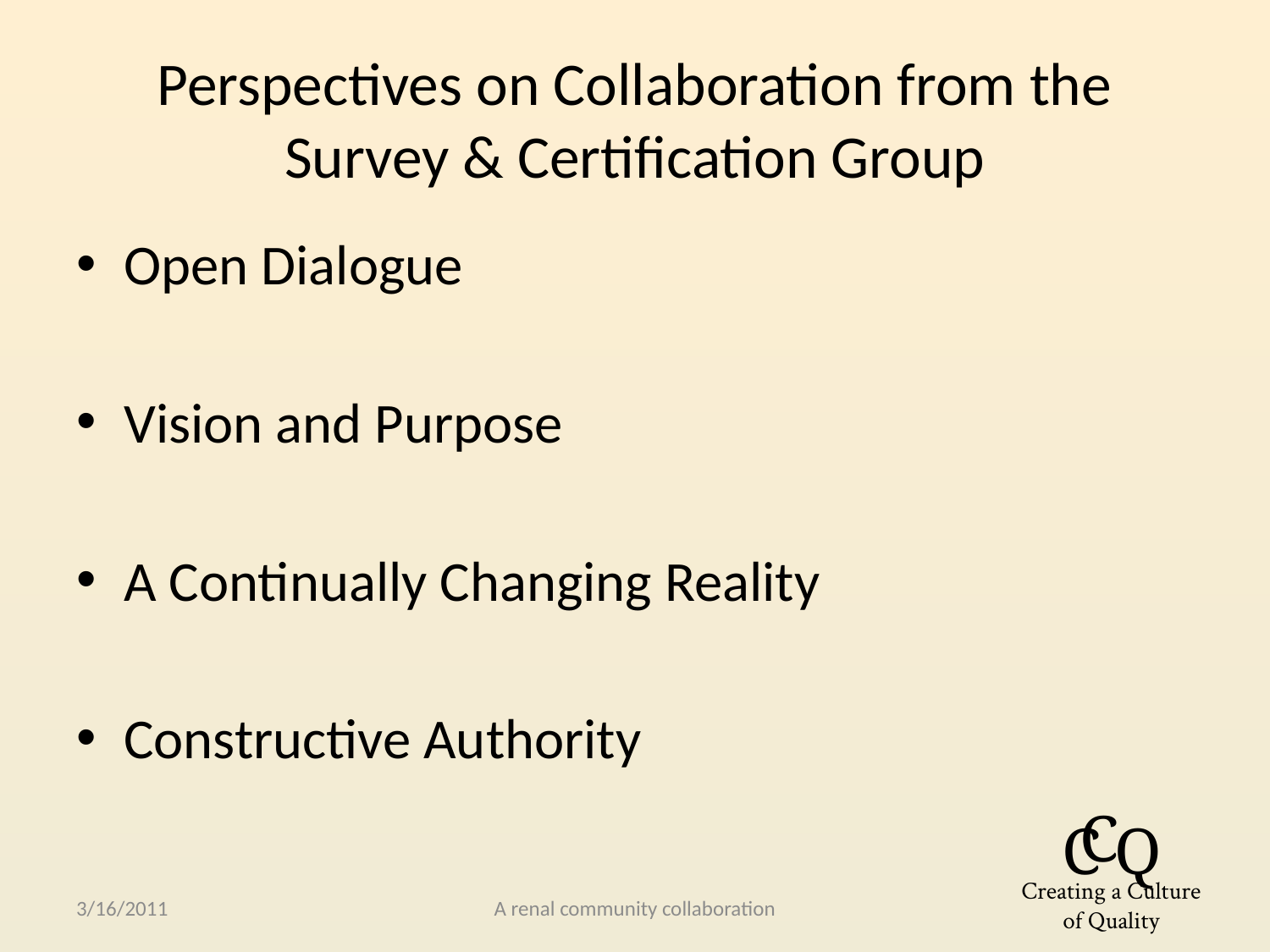

# Perspectives on Collaboration from the Survey & Certification Group
Open Dialogue

Vision and Purpose

A Continually Changing Reality

Constructive Authority
3/16/2011
A renal community collaboration